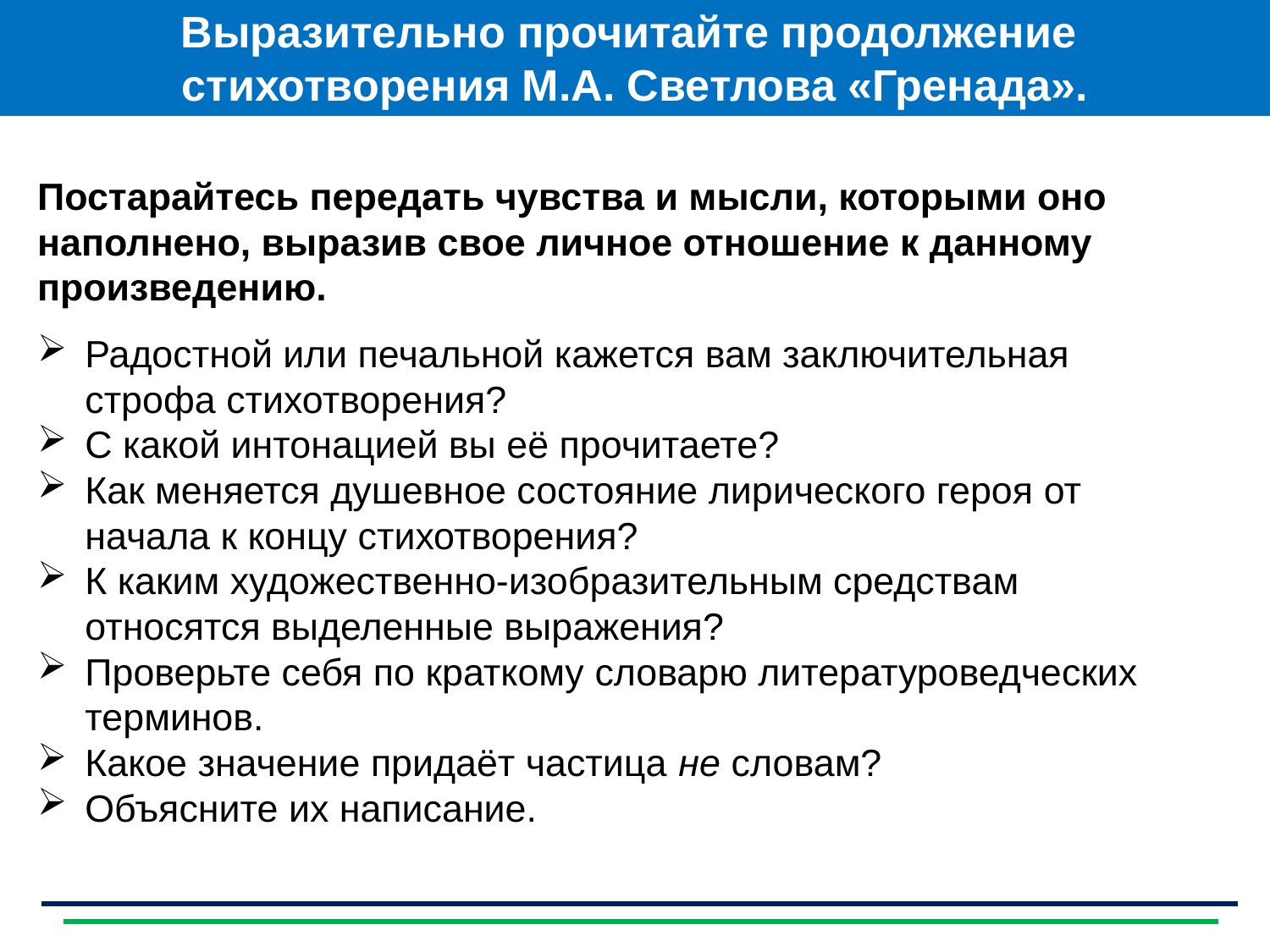

Выразительно прочитайте продолжение
стихотворения М.А. Светлова «Гренада».
Постарайтесь передать чувства и мысли, которыми оно наполнено, выразив свое личное отношение к данному произведению.

Радостной или печальной кажется вам заключительная строфа стихотворения?
С какой интонацией вы её прочитаете?
Как меняется душевное состояние лирического героя от начала к концу стихотворения?
К каким художественно-изобразительным средствам относятся выделенные выражения?
Проверьте себя по краткому словарю литературоведческих терминов.
Какое значение придаёт частица не словам?
Объясните их написание.